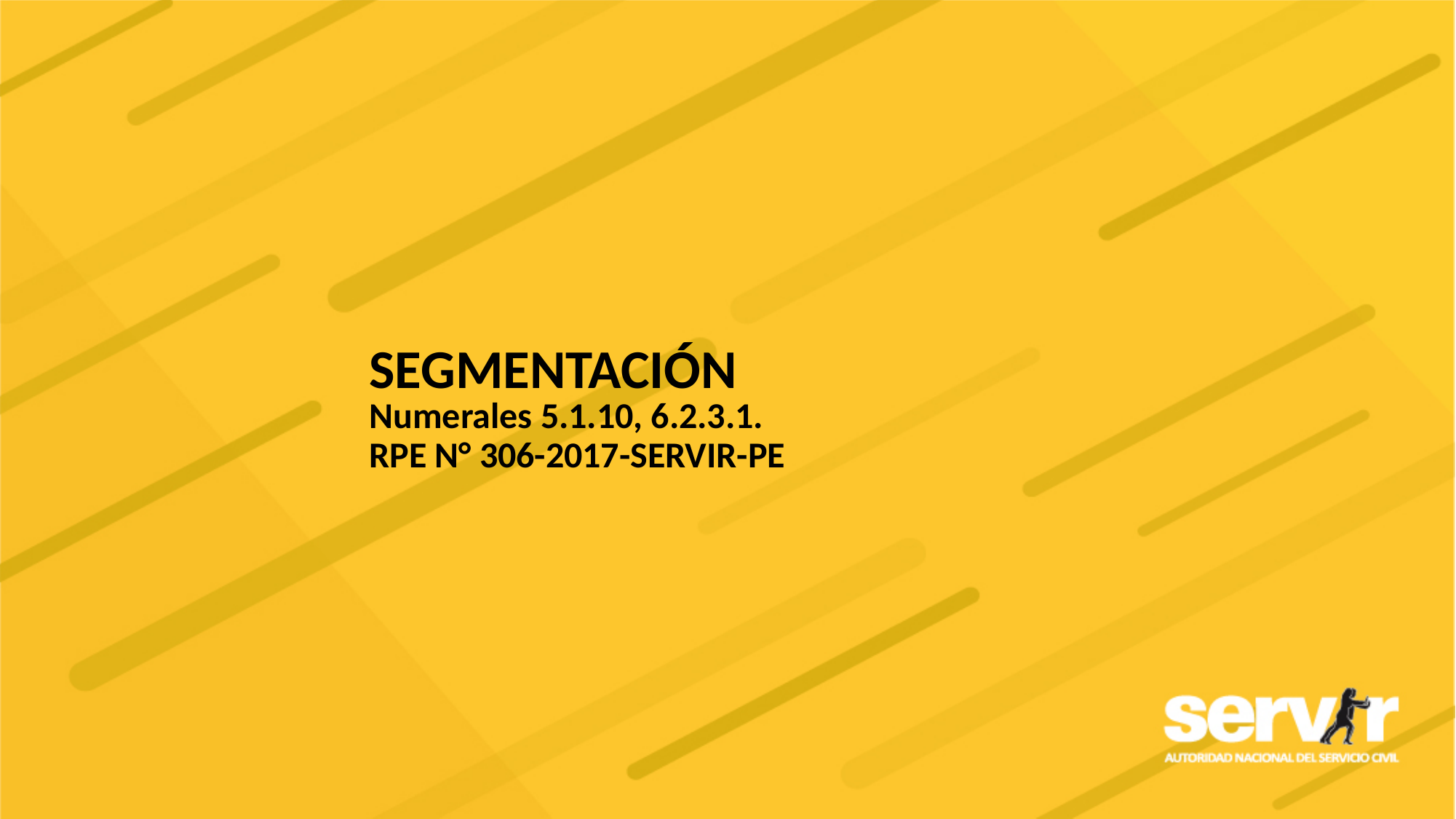

SEGMENTACIÓN
Numerales 5.1.10, 6.2.3.1.
RPE N° 306-2017-SERVIR-PE